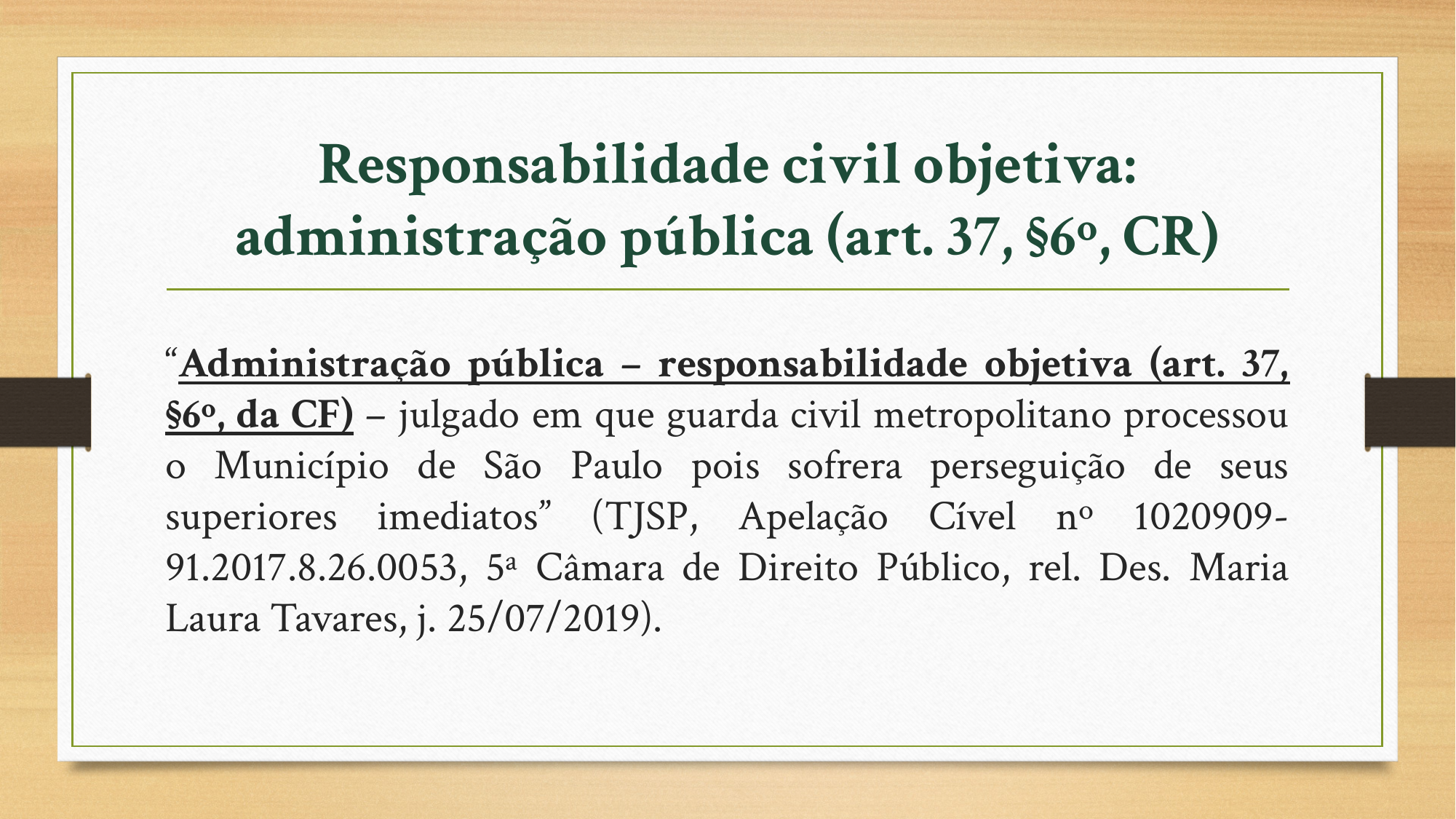

# Responsabilidade civil objetiva: administração pública (art. 37, §6º, CR)
“Administração pública – responsabilidade objetiva (art. 37, §6º, da CF) – julgado em que guarda civil metropolitano processou o Município de São Paulo pois sofrera perseguição de seus superiores imediatos” (TJSP, Apelação Cível nº 1020909-91.2017.8.26.0053, 5ª Câmara de Direito Público, rel. Des. Maria Laura Tavares, j. 25/07/2019).